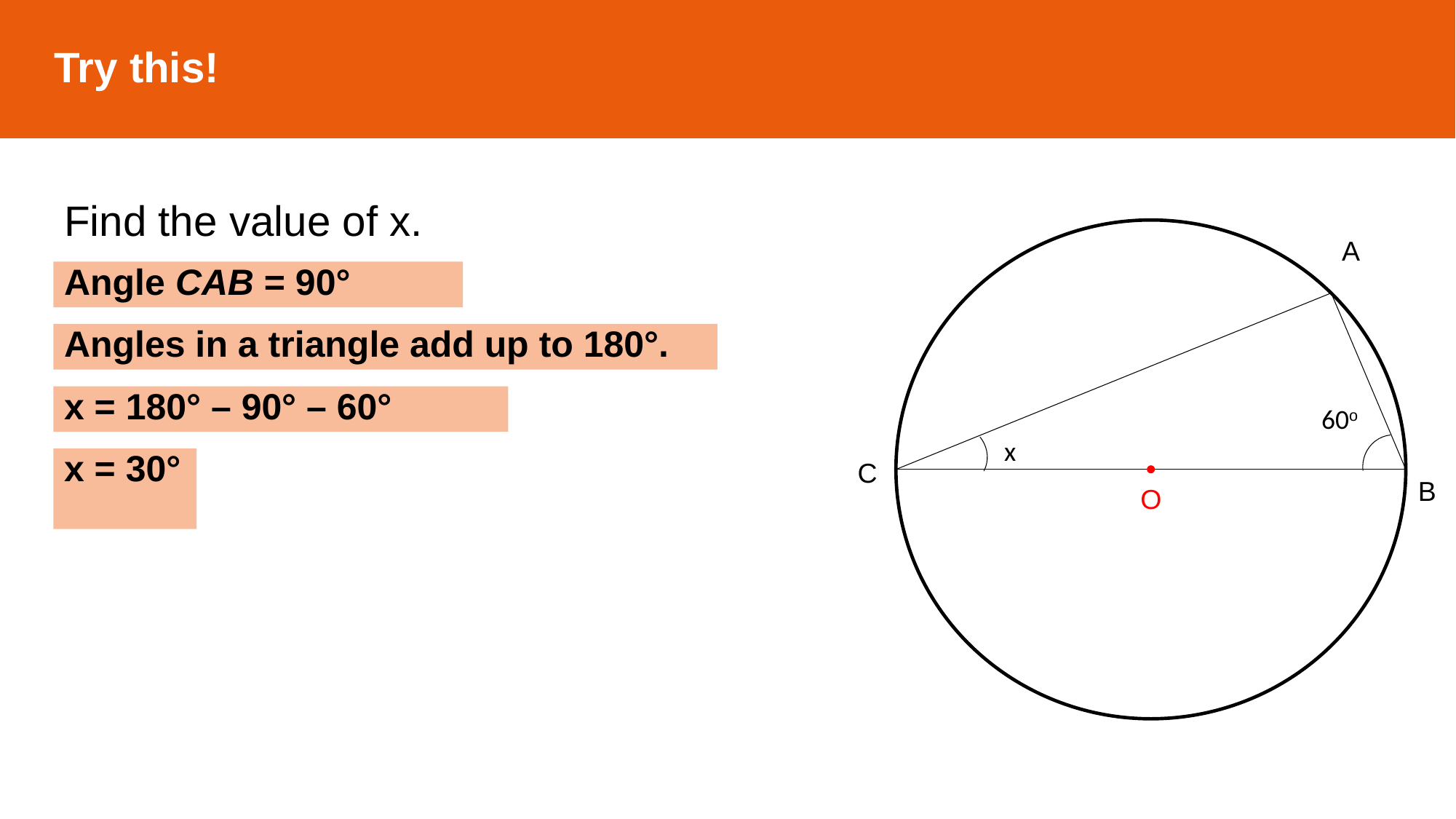

Try this!
Find the value of x.

A
Angle CAB = 90°
Angles in a triangle add up to 180°.
x = 180° – 90° – 60°
60o

x

x = 30°
C

B
O